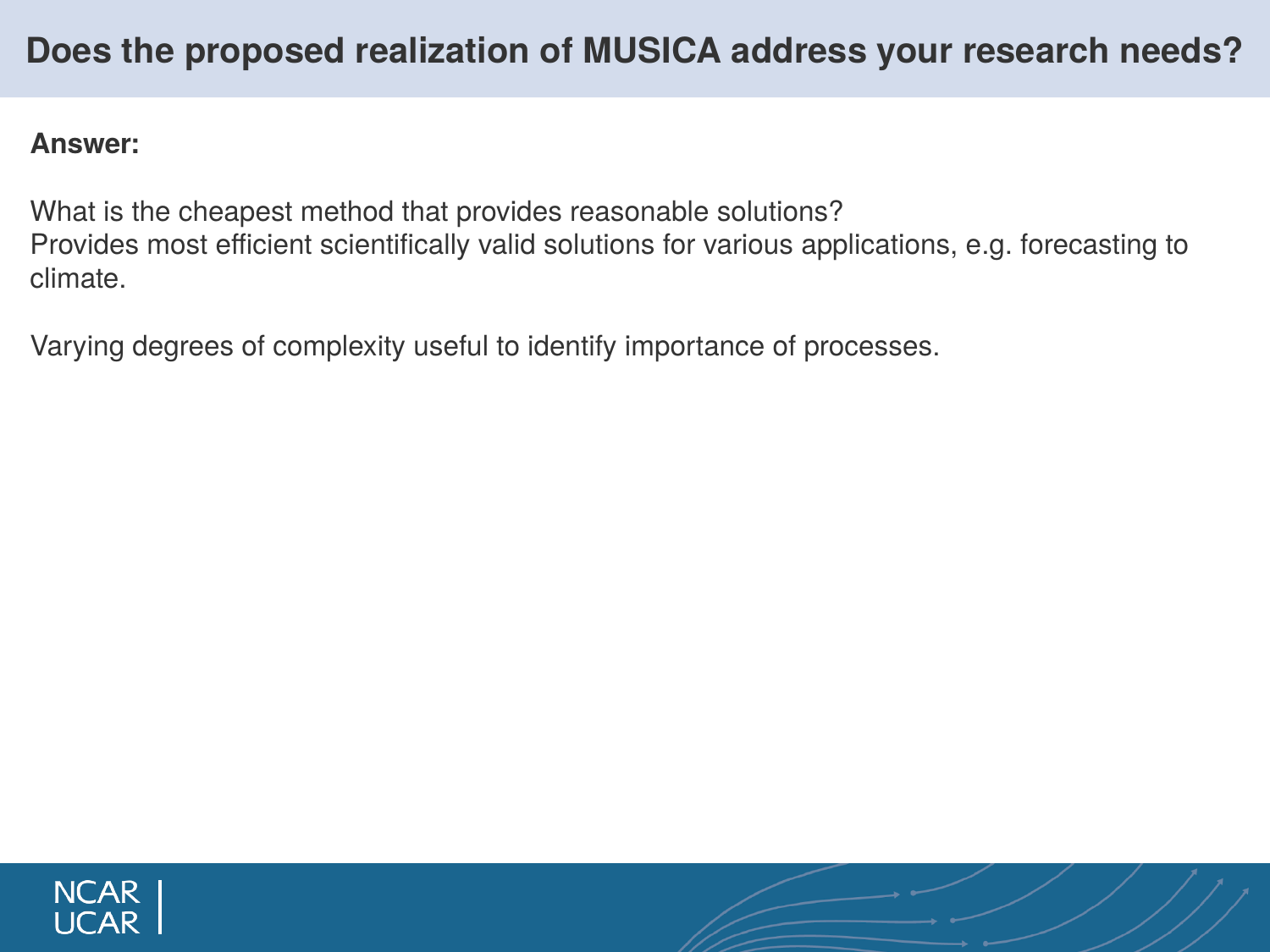

# Does the proposed realization of MUSICA address your research needs?
Answer:

What is the cheapest method that provides reasonable solutions?
Provides most efficient scientifically valid solutions for various applications, e.g. forecasting to climate.

Varying degrees of complexity useful to identify importance of processes.